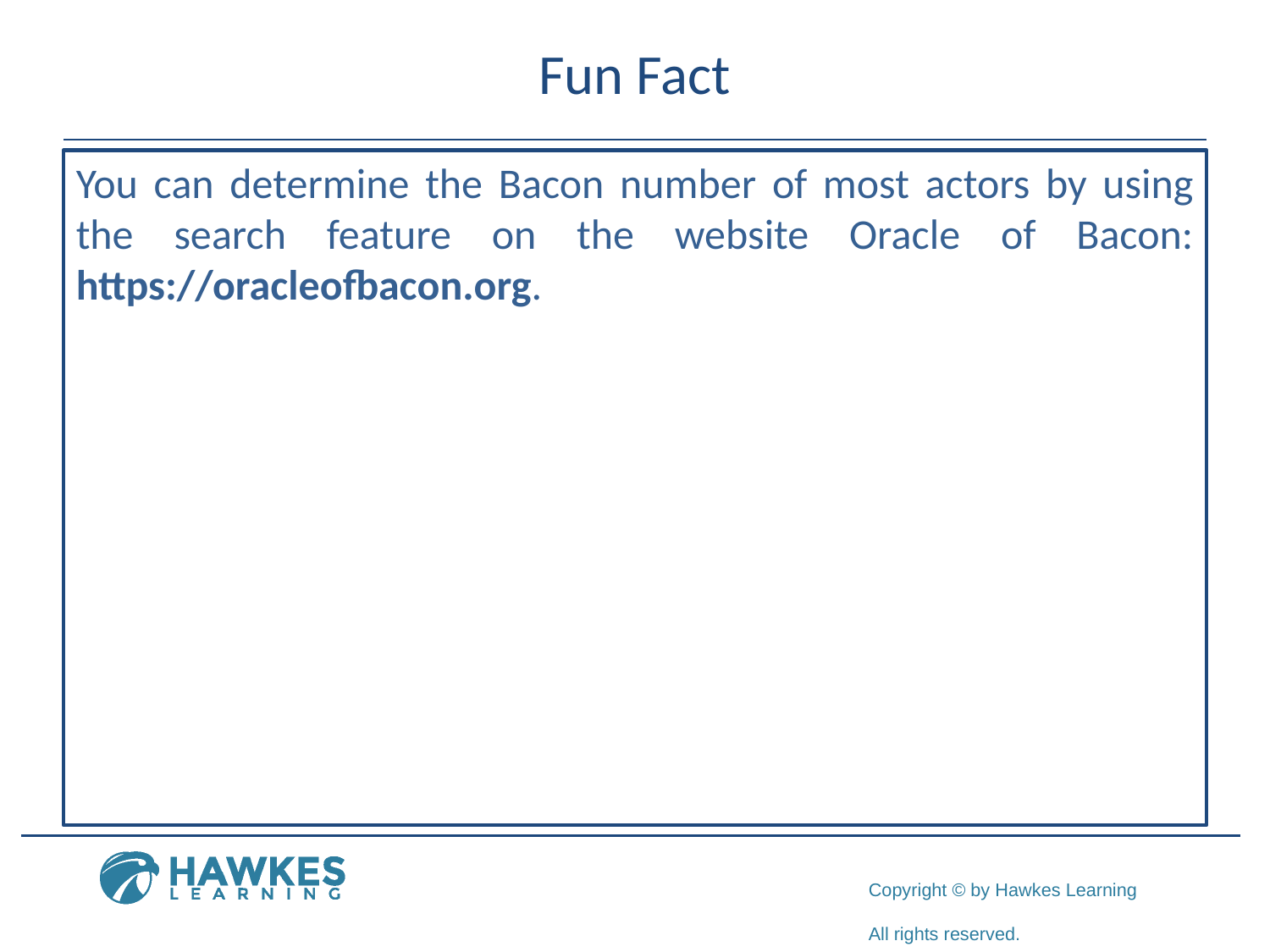

# Fun Fact
You can determine the Bacon number of most actors by using the search feature on the website Oracle of Bacon: https://oracleofbacon.org.